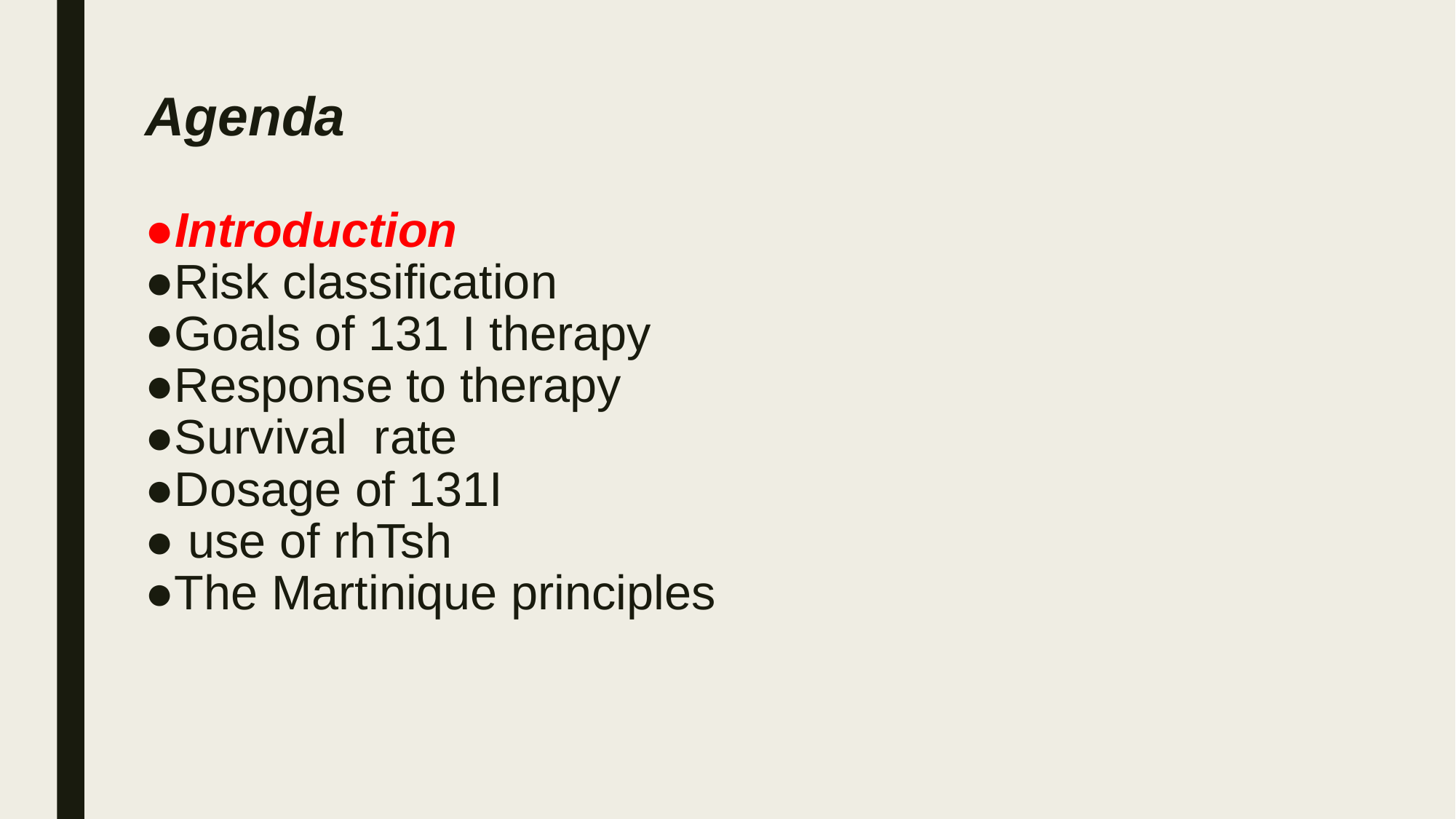

# Agenda ●Introduction ●Risk classification ●Goals of 131 I therapy ●Response to therapy ●Survival  rate ●Dosage of 131I ● use of rhTsh ●The Martinique principles